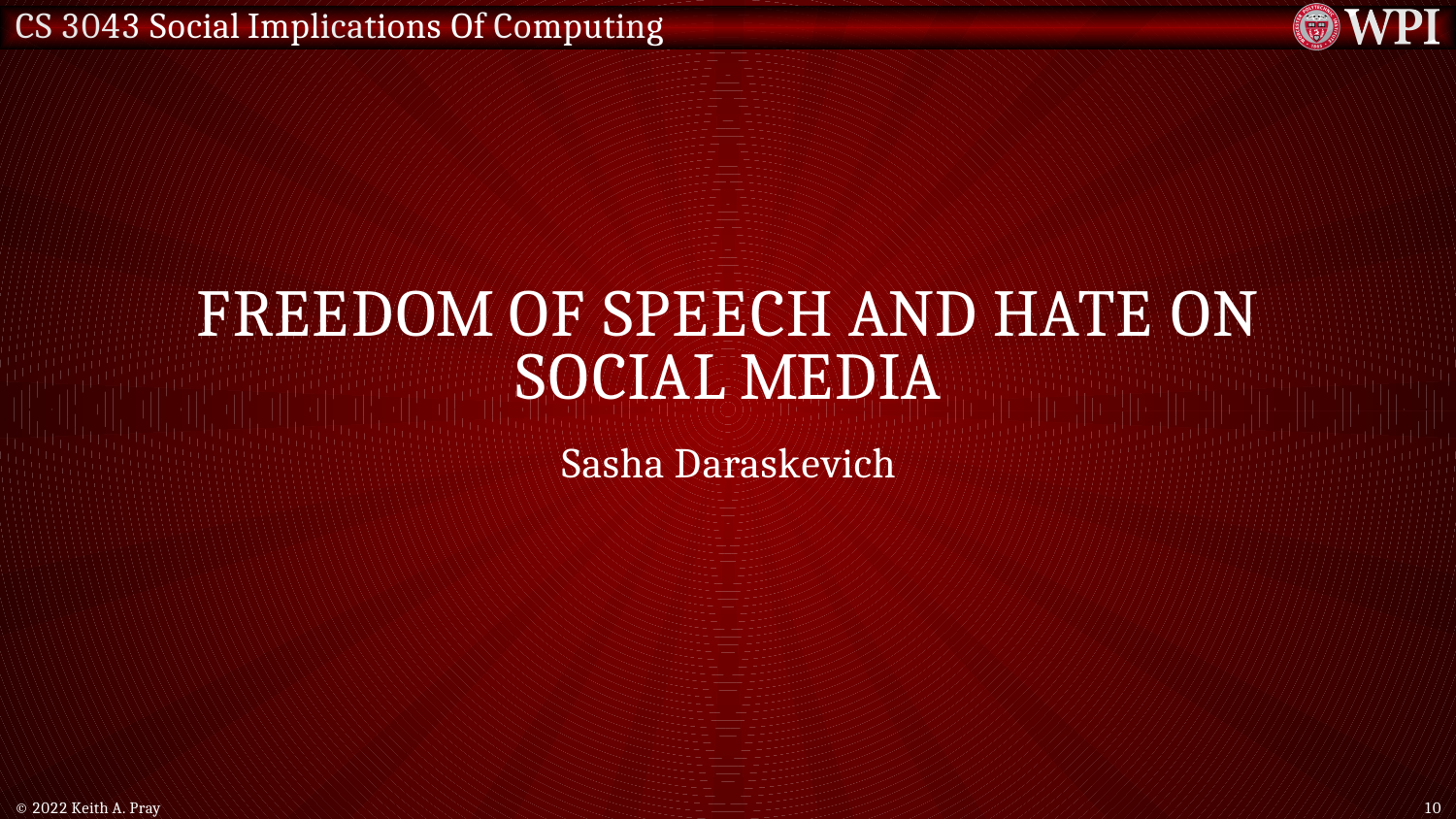

# Freedom of Speech and Hate On social media
Sasha Daraskevich
© 2022 Keith A. Pray
10